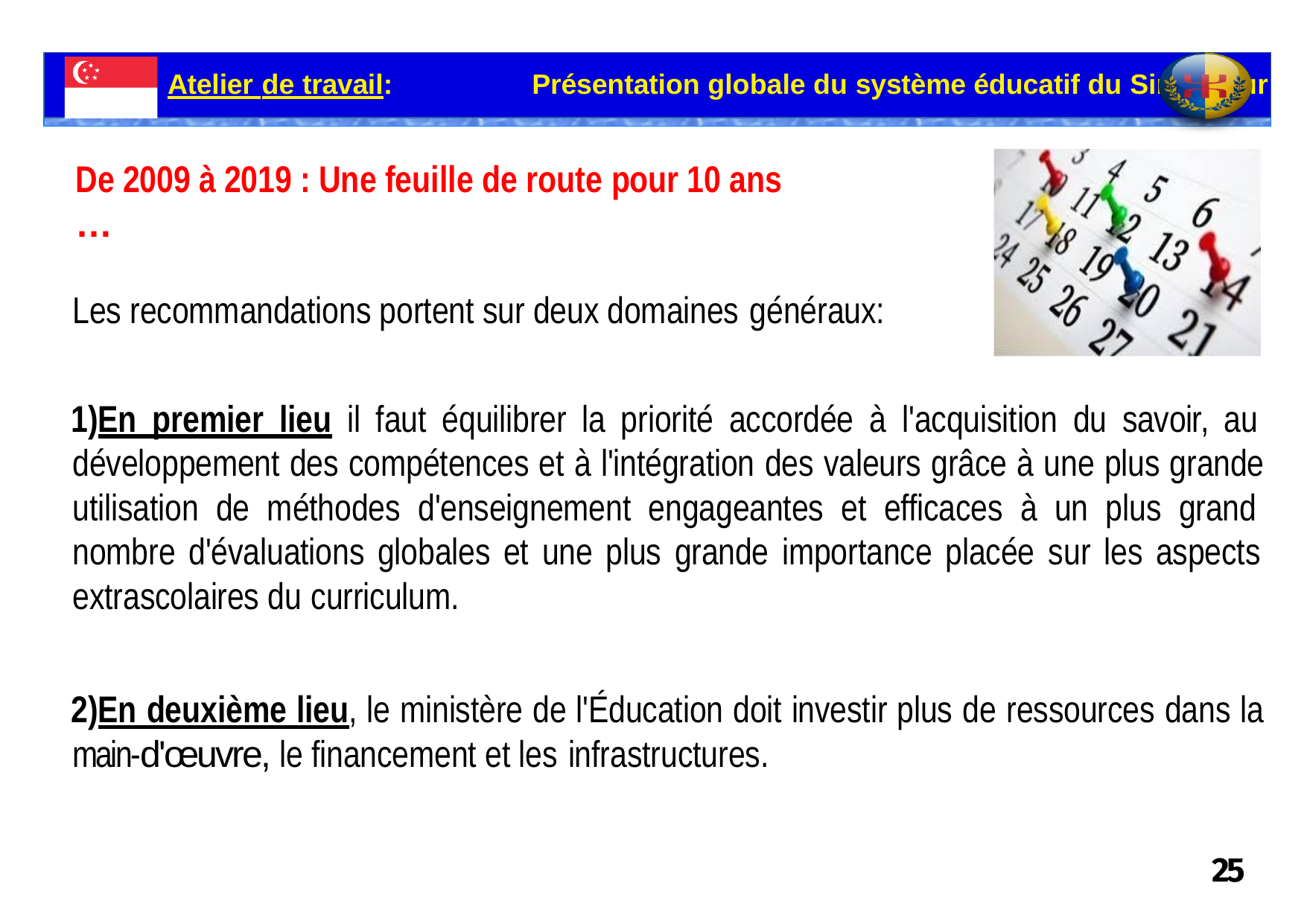

Atelier de travail:	Présentation globale du système éducatif du Singapour

# De 2009 à 2019 : Une feuille de route pour 10 ans …
Les recommandations portent sur deux domaines généraux:

En premier lieu il faut équilibrer la priorité accordée à l'acquisition du savoir, au  développement des compétences et à l'intégration des valeurs grâce à une plus grande  utilisation de méthodes d'enseignement engageantes et efficaces à un plus grand  nombre d'évaluations globales et une plus grande importance placée sur les aspects  extrascolaires du curriculum.

En deuxième lieu, le ministère de l'Éducation doit investir plus de ressources dans la  main-d'œuvre, le financement et les infrastructures.
25